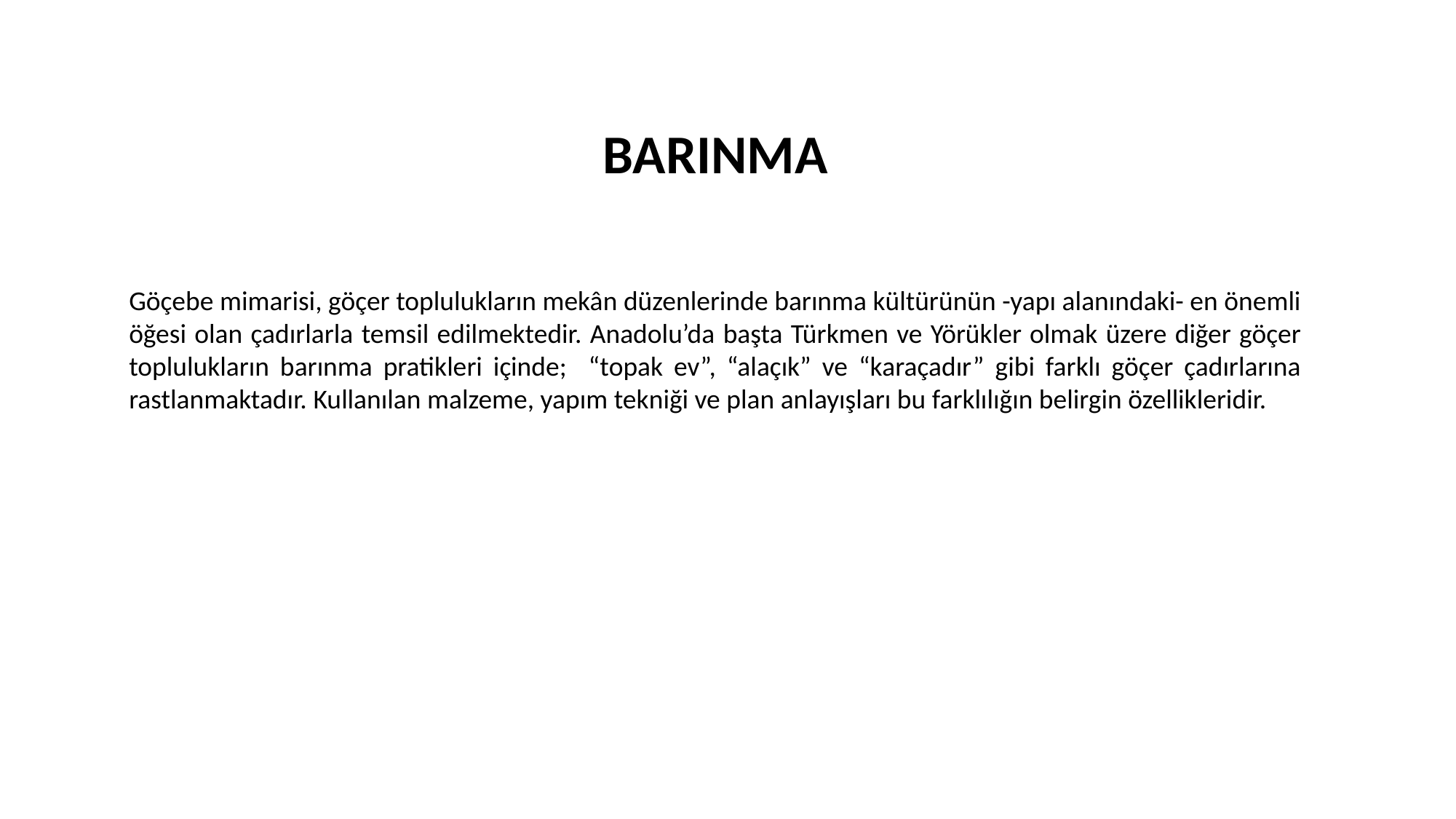

BARINMA

Göçebe mimarisi, göçer toplulukların mekân düzenlerinde barınma kültürünün -yapı alanındaki- en önemli öğesi olan çadırlarla temsil edilmektedir. Anadolu’da başta Türkmen ve Yörükler olmak üzere diğer göçer toplulukların barınma pratikleri içinde;  “topak ev”, “alaçık” ve “karaçadır” gibi farklı göçer çadırlarına rastlanmaktadır. Kullanılan malzeme, yapım tekniği ve plan anlayışları bu farklılığın belirgin özellikleridir.